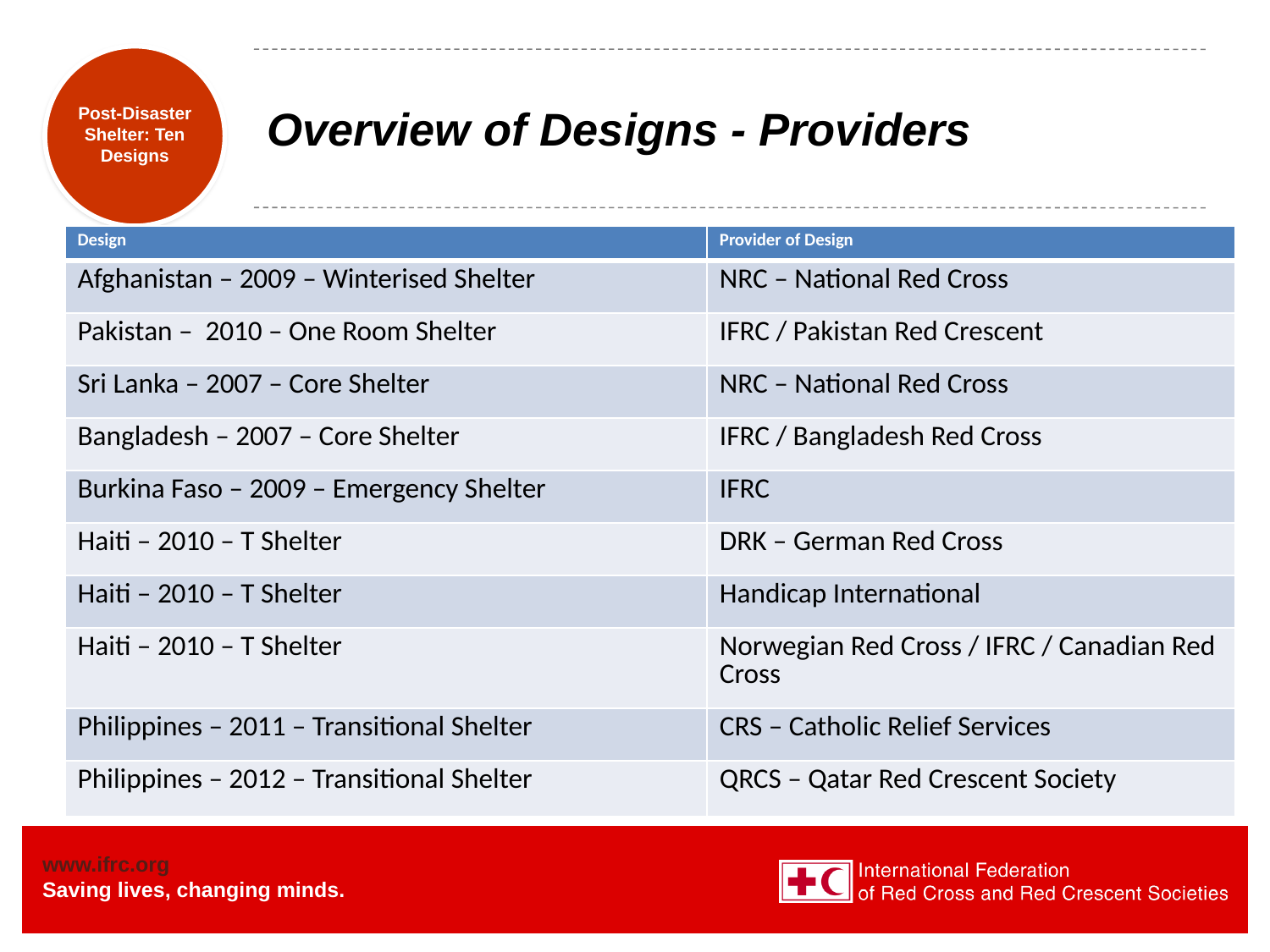

# Overview of Designs - Providers
Post-Disaster Shelter: Ten Designs
| Design | Provider of Design |
| --- | --- |
| Afghanistan – 2009 – Winterised Shelter | NRC – National Red Cross |
| Pakistan – 2010 – One Room Shelter | IFRC / Pakistan Red Crescent |
| Sri Lanka – 2007 – Core Shelter | NRC – National Red Cross |
| Bangladesh – 2007 – Core Shelter | IFRC / Bangladesh Red Cross |
| Burkina Faso – 2009 – Emergency Shelter | IFRC |
| Haiti – 2010 – T Shelter | DRK – German Red Cross |
| Haiti – 2010 – T Shelter | Handicap International |
| Haiti – 2010 – T Shelter | Norwegian Red Cross / IFRC / Canadian Red Cross |
| Philippines – 2011 – Transitional Shelter | CRS – Catholic Relief Services |
| Philippines – 2012 – Transitional Shelter | QRCS – Qatar Red Crescent Society |